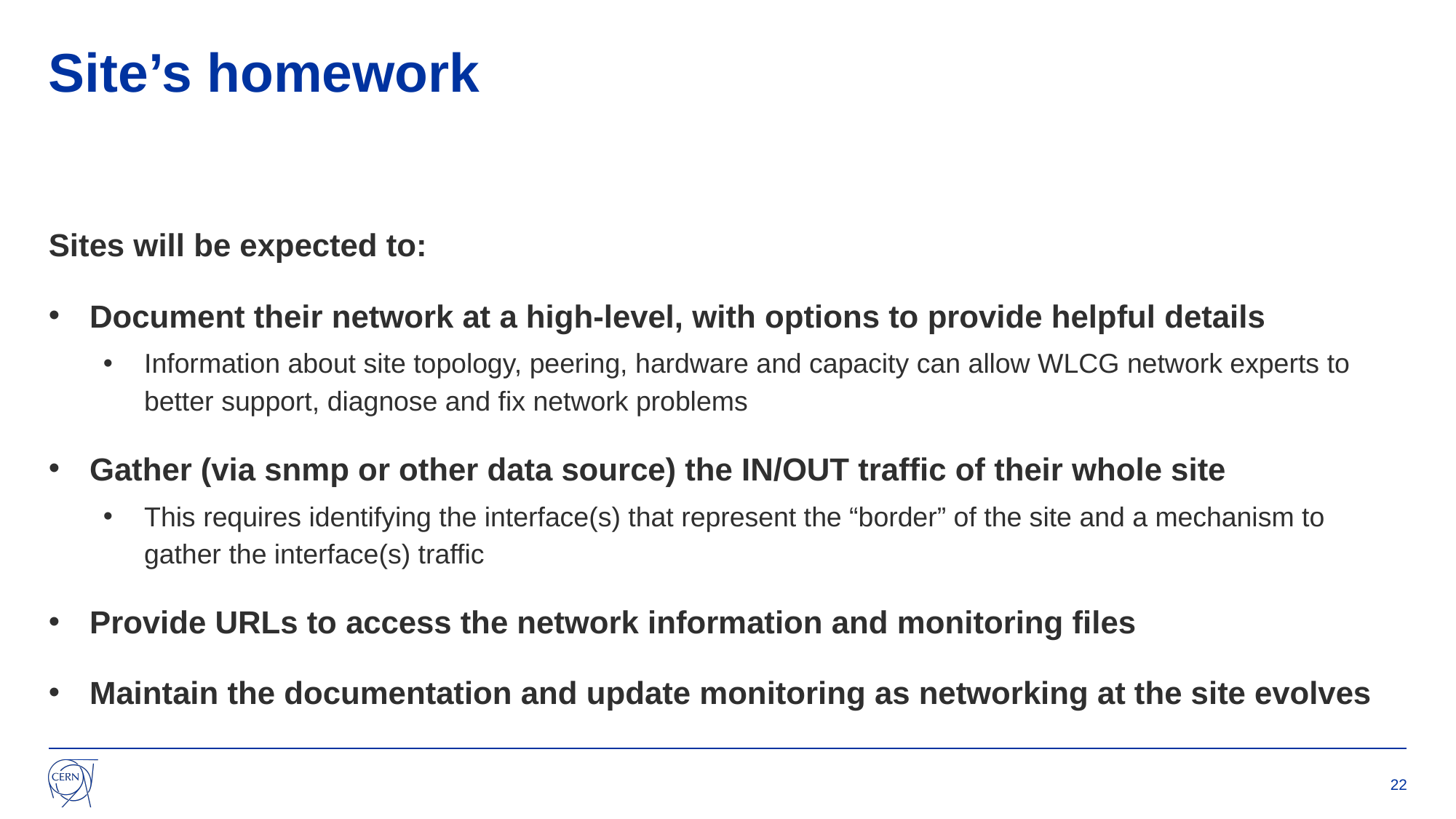

# Site’s homework
Sites will be expected to:
Document their network at a high-level, with options to provide helpful details
Information about site topology, peering, hardware and capacity can allow WLCG network experts to better support, diagnose and fix network problems
Gather (via snmp or other data source) the IN/OUT traffic of their whole site
This requires identifying the interface(s) that represent the “border” of the site and a mechanism to gather the interface(s) traffic
Provide URLs to access the network information and monitoring files
Maintain the documentation and update monitoring as networking at the site evolves
22